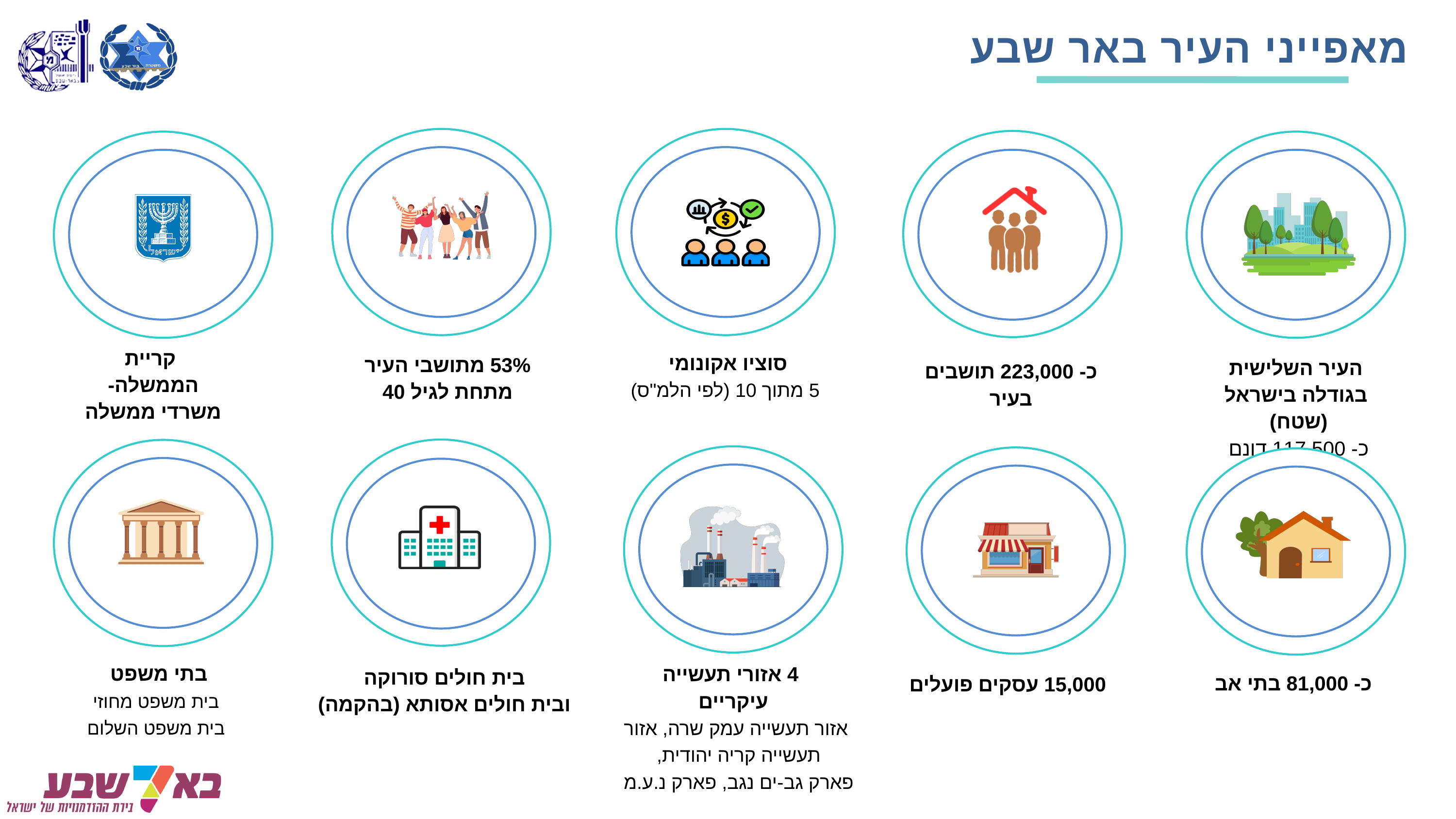

מאפייני העיר באר שבע

קריית הממשלה-
משרדי ממשלה
סוציו אקונומי
 5 מתוך 10 (לפי הלמ"ס)
53% מתושבי העיר
מתחת לגיל 40
העיר השלישית בגודלה בישראל (שטח)
כ- 117,500 דונם
כ- 223,000 תושבים בעיר

בתי משפט
בית משפט מחוזי בית משפט השלום
 4 אזורי תעשייה עיקריים
בית חולים סורוקה
ובית חולים אסותא (בהקמה)
כ- 81,000 בתי אב
15,000 עסקים פועלים
אזור תעשייה עמק שרה, אזור תעשייה קריה יהודית,
פארק גב-ים נגב, פארק נ.ע.מ